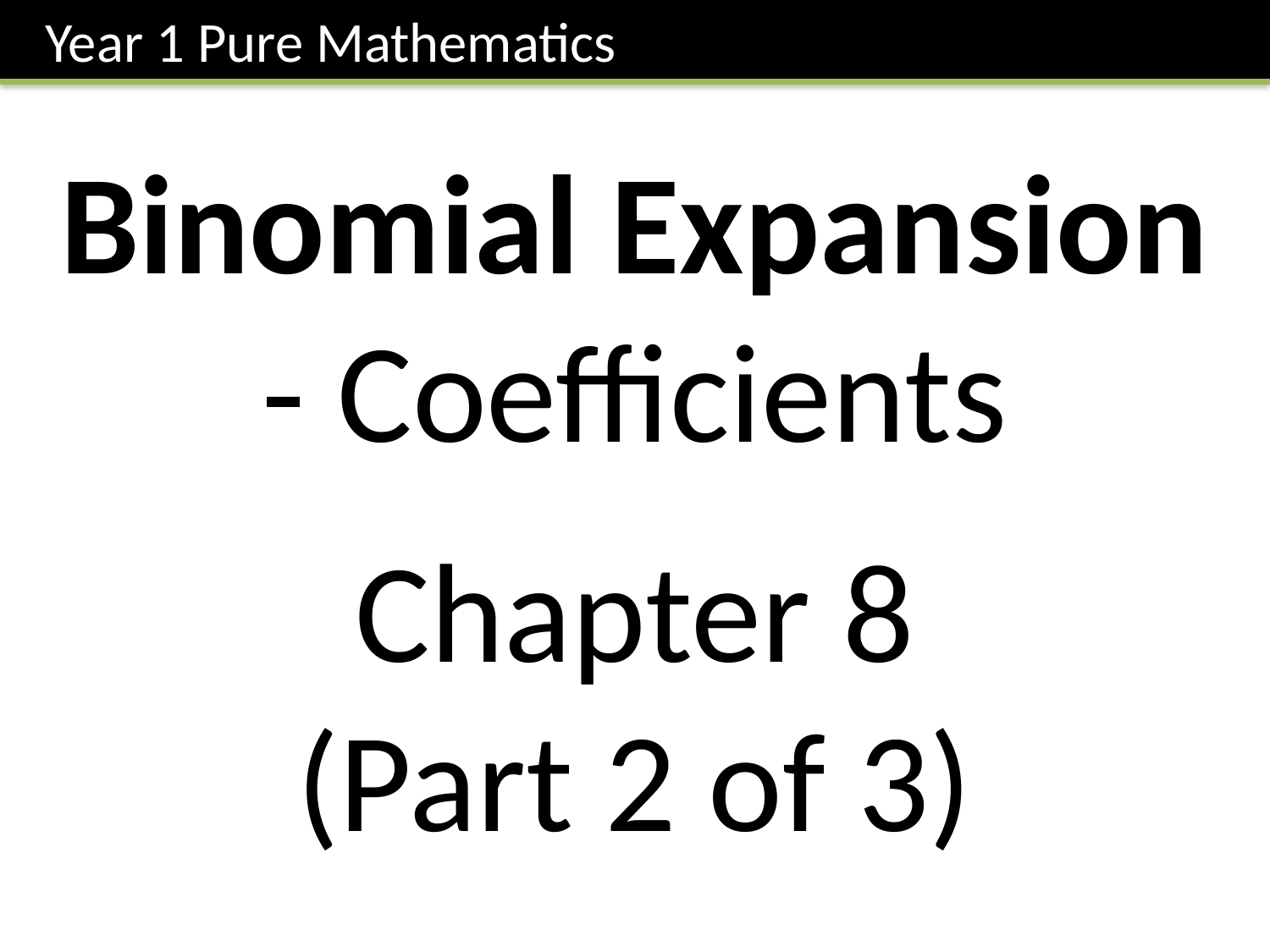

Year 1 Pure Mathematics
Binomial Expansion
- Coefficients

Chapter 8
(Part 2 of 3)